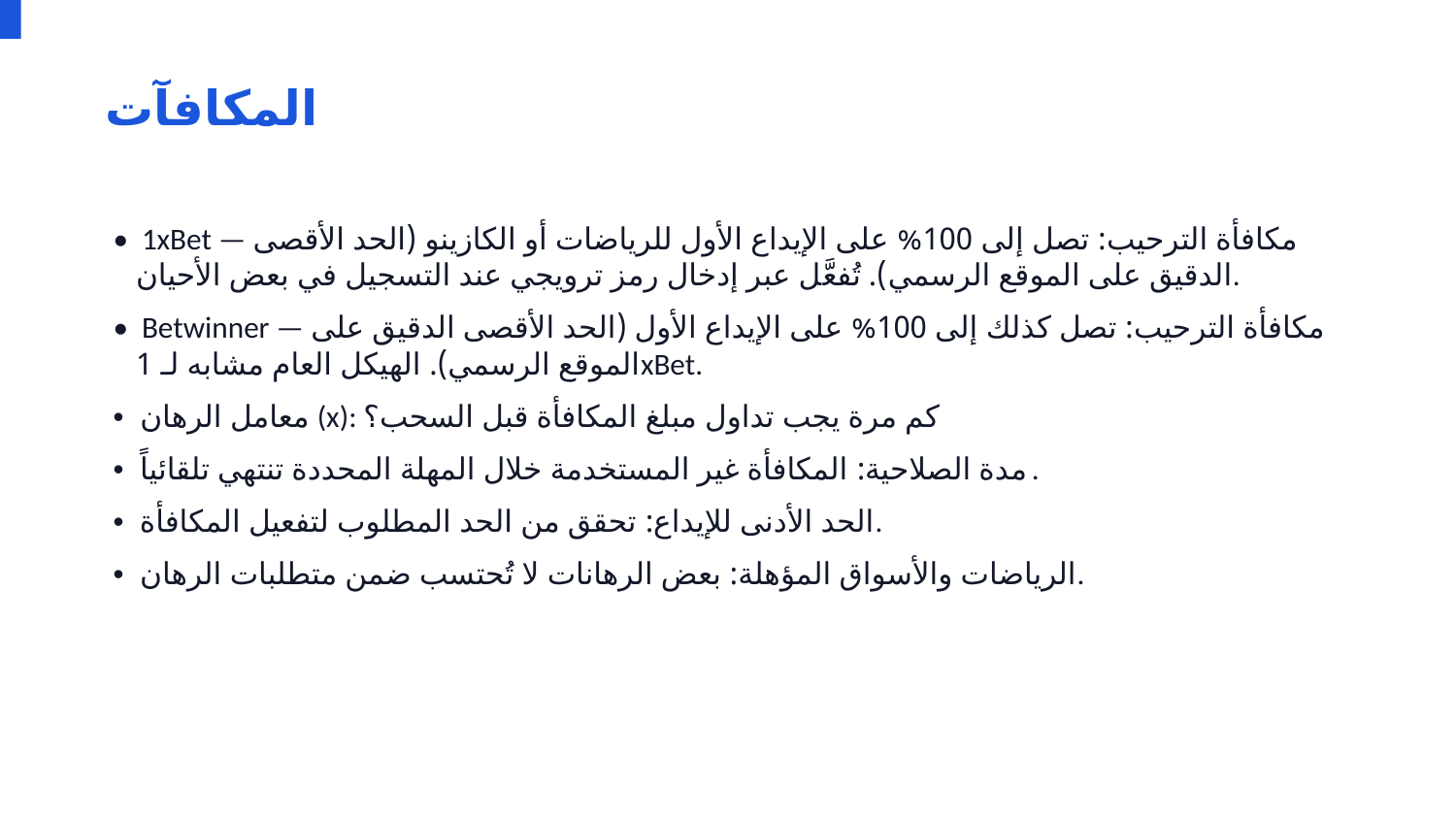

المكافآت
•  1xBet — مكافأة الترحيب: تصل إلى 100% على الإيداع الأول للرياضات أو الكازينو (الحد الأقصى الدقيق على الموقع الرسمي). تُفعَّل عبر إدخال رمز ترويجي عند التسجيل في بعض الأحيان.
•  Betwinner — مكافأة الترحيب: تصل كذلك إلى 100% على الإيداع الأول (الحد الأقصى الدقيق على الموقع الرسمي). الهيكل العام مشابه لـ 1xBet.
•  معامل الرهان (x): كم مرة يجب تداول مبلغ المكافأة قبل السحب؟
•  مدة الصلاحية: المكافأة غير المستخدمة خلال المهلة المحددة تنتهي تلقائياً.
•  الحد الأدنى للإيداع: تحقق من الحد المطلوب لتفعيل المكافأة.
•  الرياضات والأسواق المؤهلة: بعض الرهانات لا تُحتسب ضمن متطلبات الرهان.